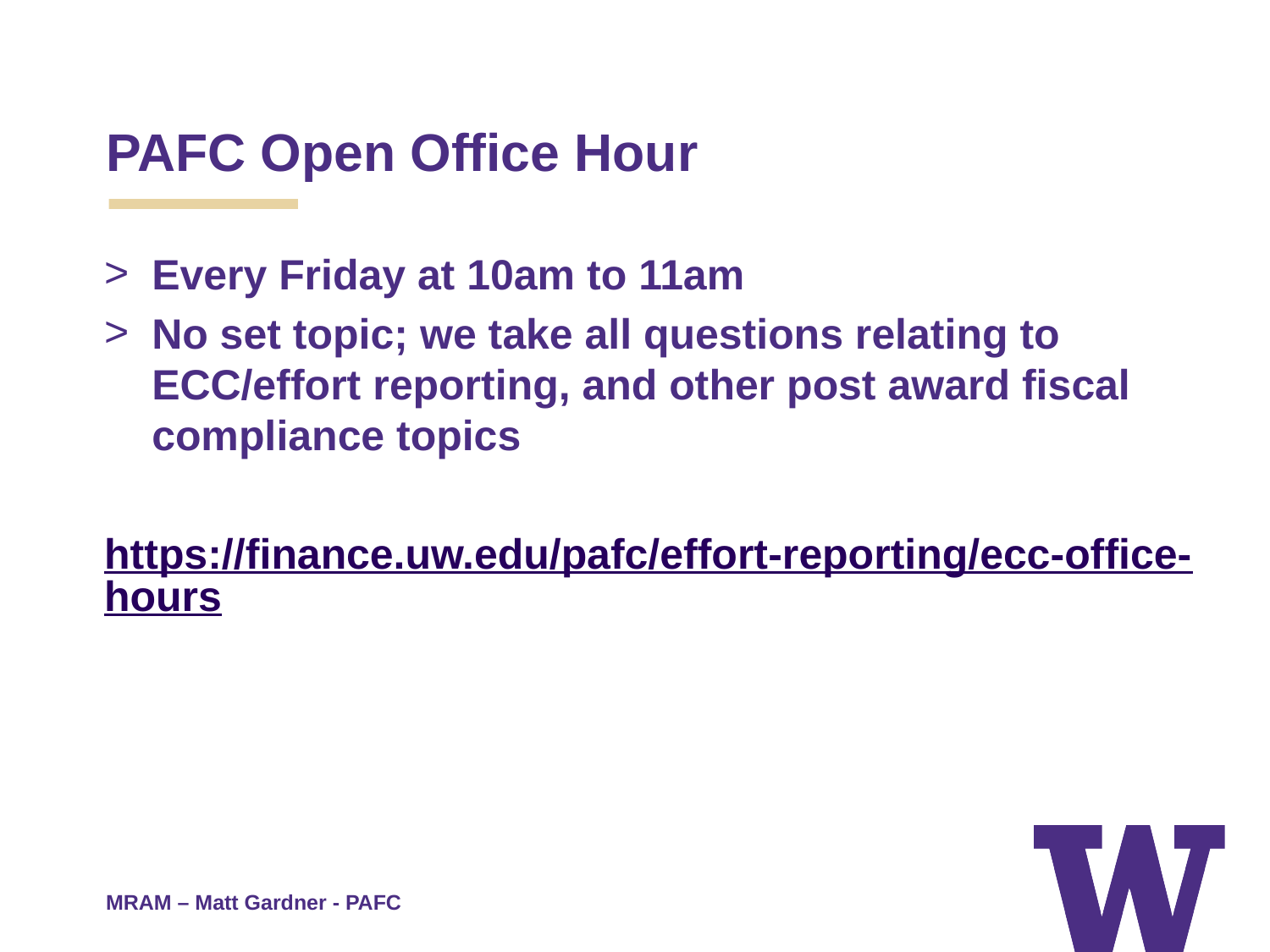

# PAFC Open Office Hour
Every Friday at 10am to 11am
No set topic; we take all questions relating to ECC/effort reporting, and other post award fiscal compliance topics

https://finance.uw.edu/pafc/effort-reporting/ecc-office-hours

MRAM – Matt Gardner - PAFC